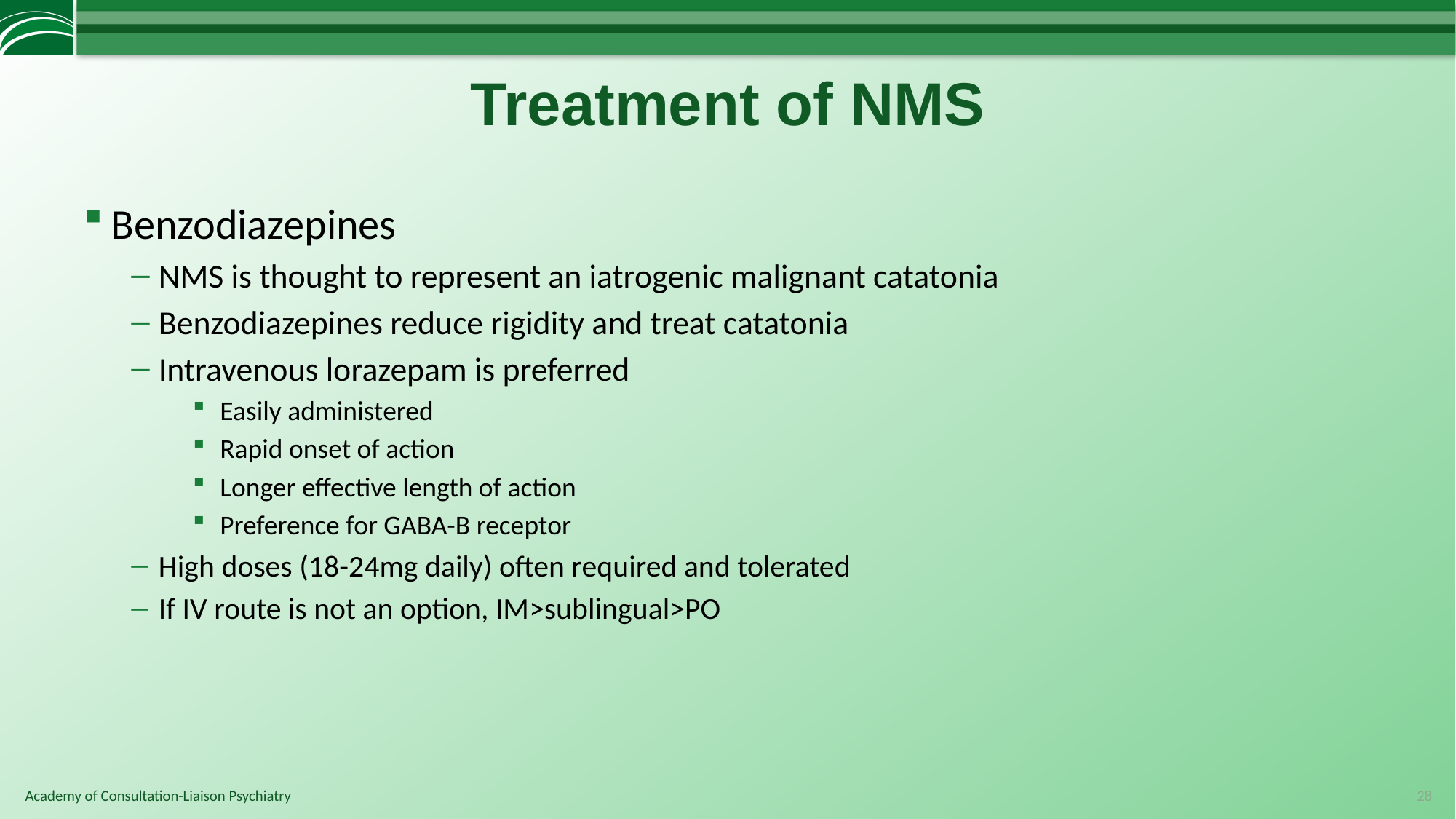

# Treatment of NMS
Benzodiazepines
NMS is thought to represent an iatrogenic malignant catatonia
Benzodiazepines reduce rigidity and treat catatonia
Intravenous lorazepam is preferred
Easily administered
Rapid onset of action
Longer effective length of action
Preference for GABA-B receptor
High doses (18-24mg daily) often required and tolerated
If IV route is not an option, IM>sublingual>PO

28